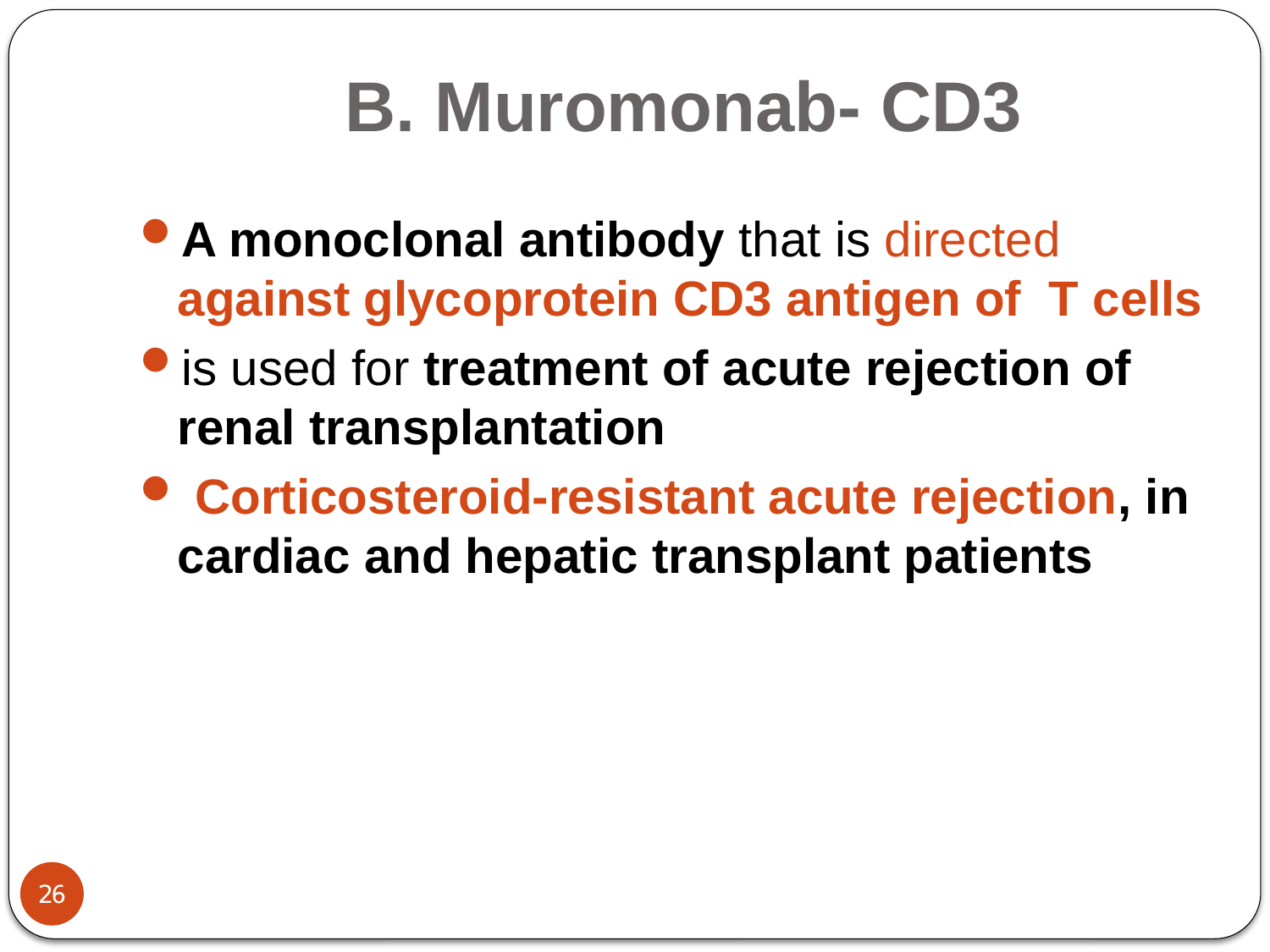

# B. Muromonab- CD3
A monoclonal antibody that is directed against glycoprotein CD3 antigen of  T cells
is used for treatment of acute rejection of renal transplantation
 Corticosteroid-resistant acute rejection, in cardiac and hepatic transplant patients

26